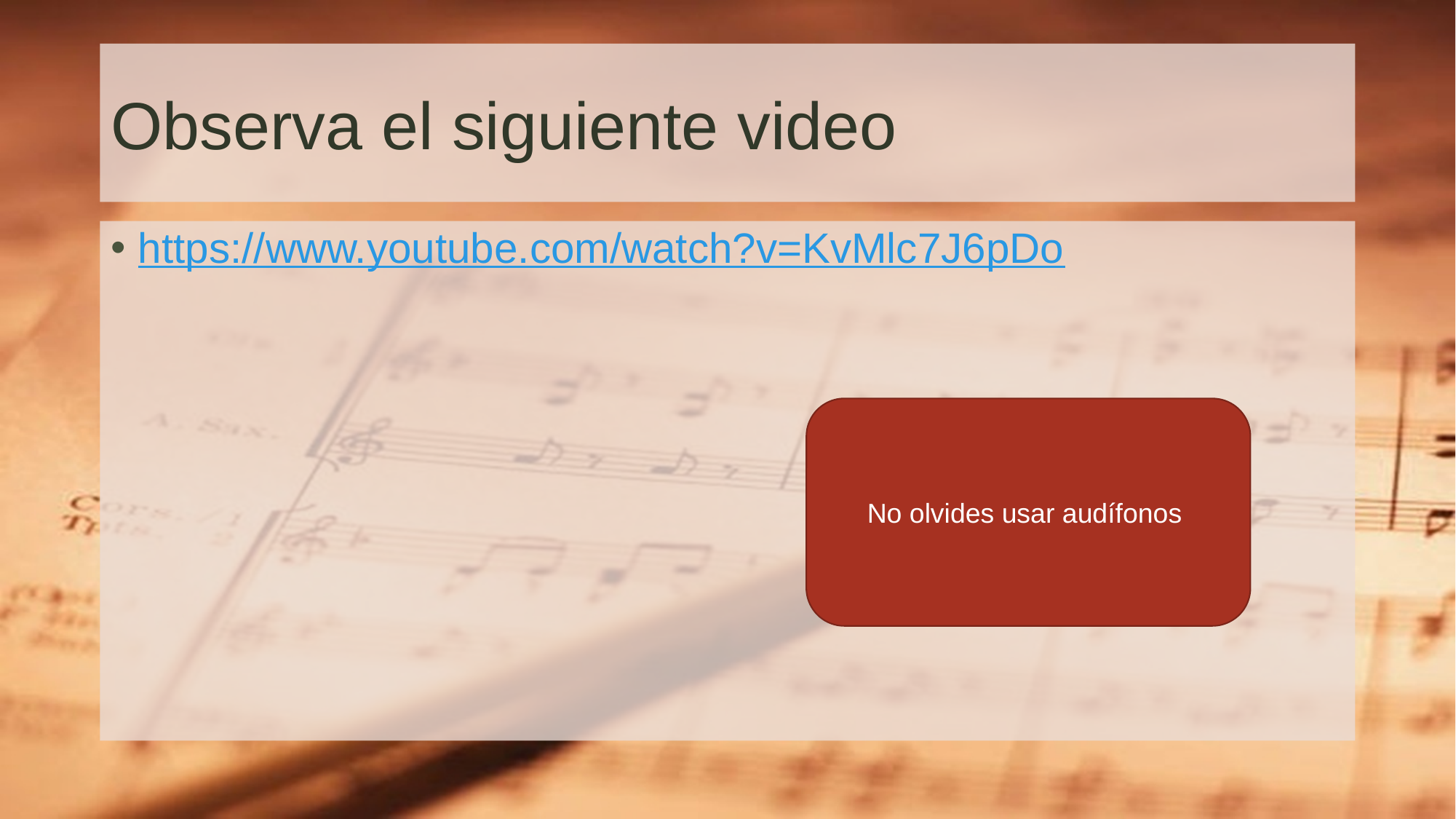

# Observa el siguiente video
https://www.youtube.com/watch?v=KvMlc7J6pDo
No olvides usar audífonos